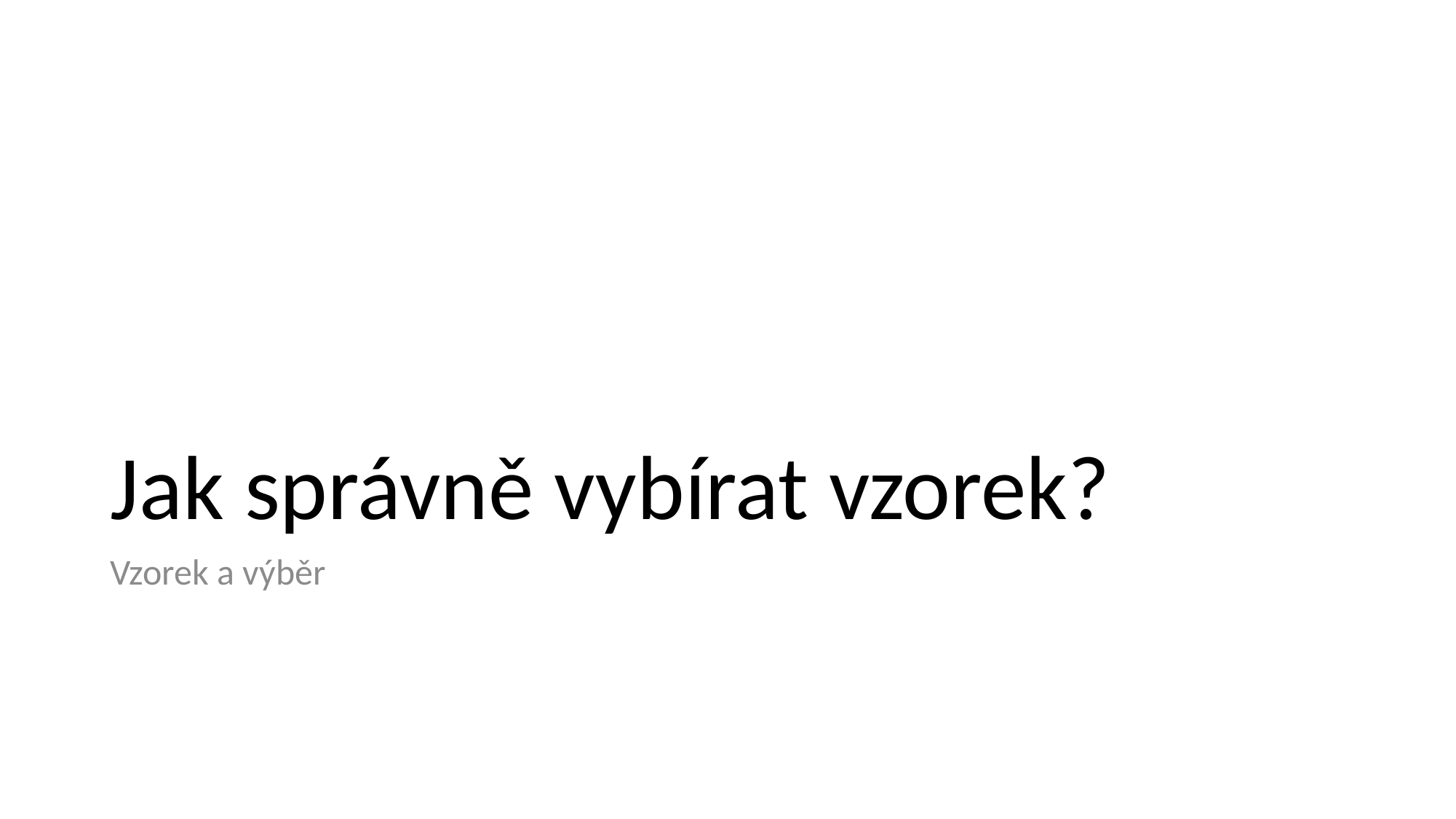

# Jak správně vybírat vzorek?
Vzorek a výběr